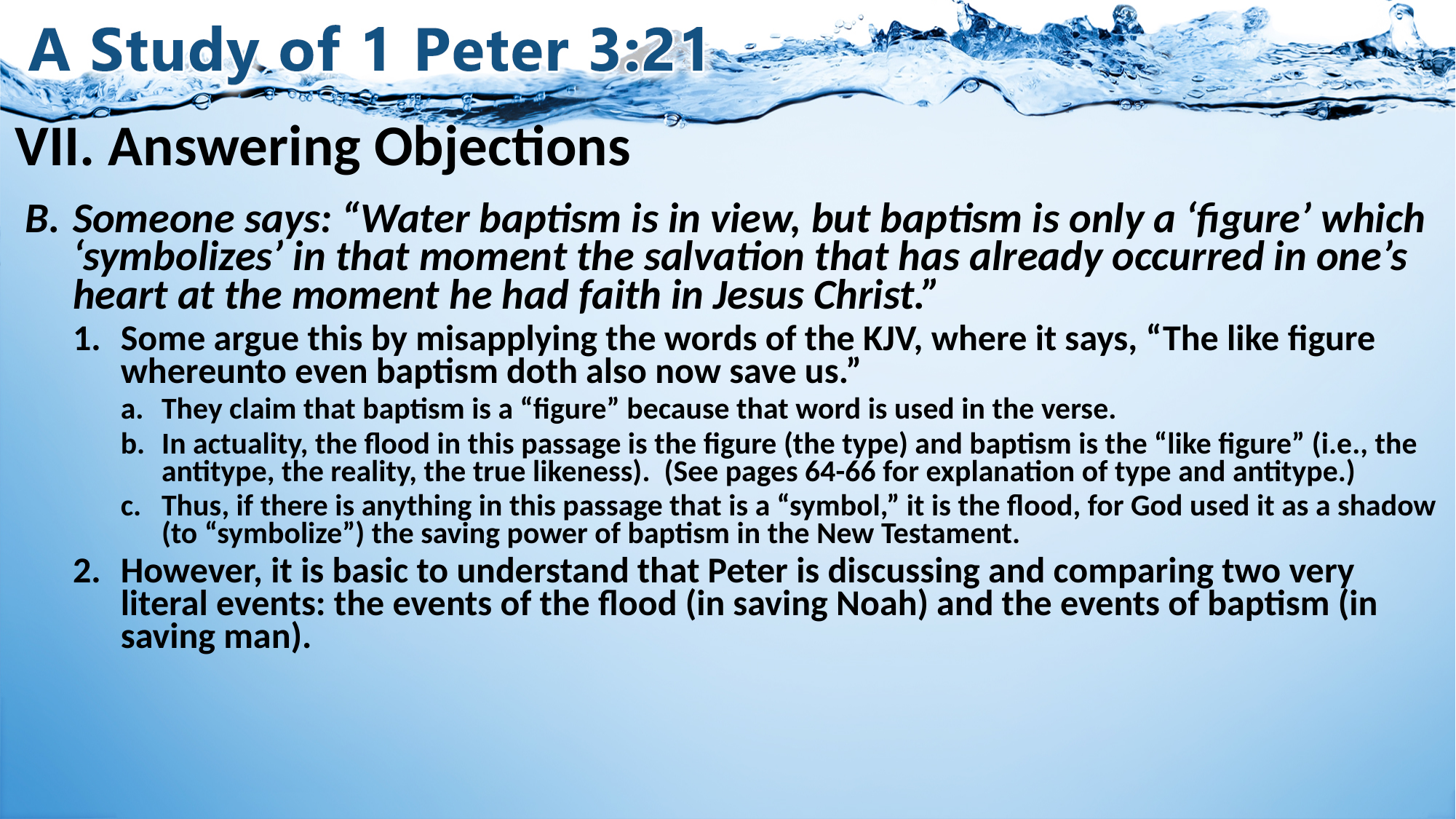

# VII. Answering Objections
Someone says: “Water baptism is in view, but baptism is only a ‘figure’ which ‘symbolizes’ in that moment the salvation that has already occurred in one’s heart at the moment he had faith in Jesus Christ.”
Some argue this by misapplying the words of the KJV, where it says, “The like figure whereunto even baptism doth also now save us.”
They claim that baptism is a “figure” because that word is used in the verse.
In actuality, the flood in this passage is the figure (the type) and baptism is the “like figure” (i.e., the antitype, the reality, the true likeness).  (See pages 64-66 for explanation of type and antitype.)
Thus, if there is anything in this passage that is a “symbol,” it is the flood, for God used it as a shadow (to “symbolize”) the saving power of baptism in the New Testament.
However, it is basic to understand that Peter is discussing and comparing two very literal events: the events of the flood (in saving Noah) and the events of baptism (in saving man).